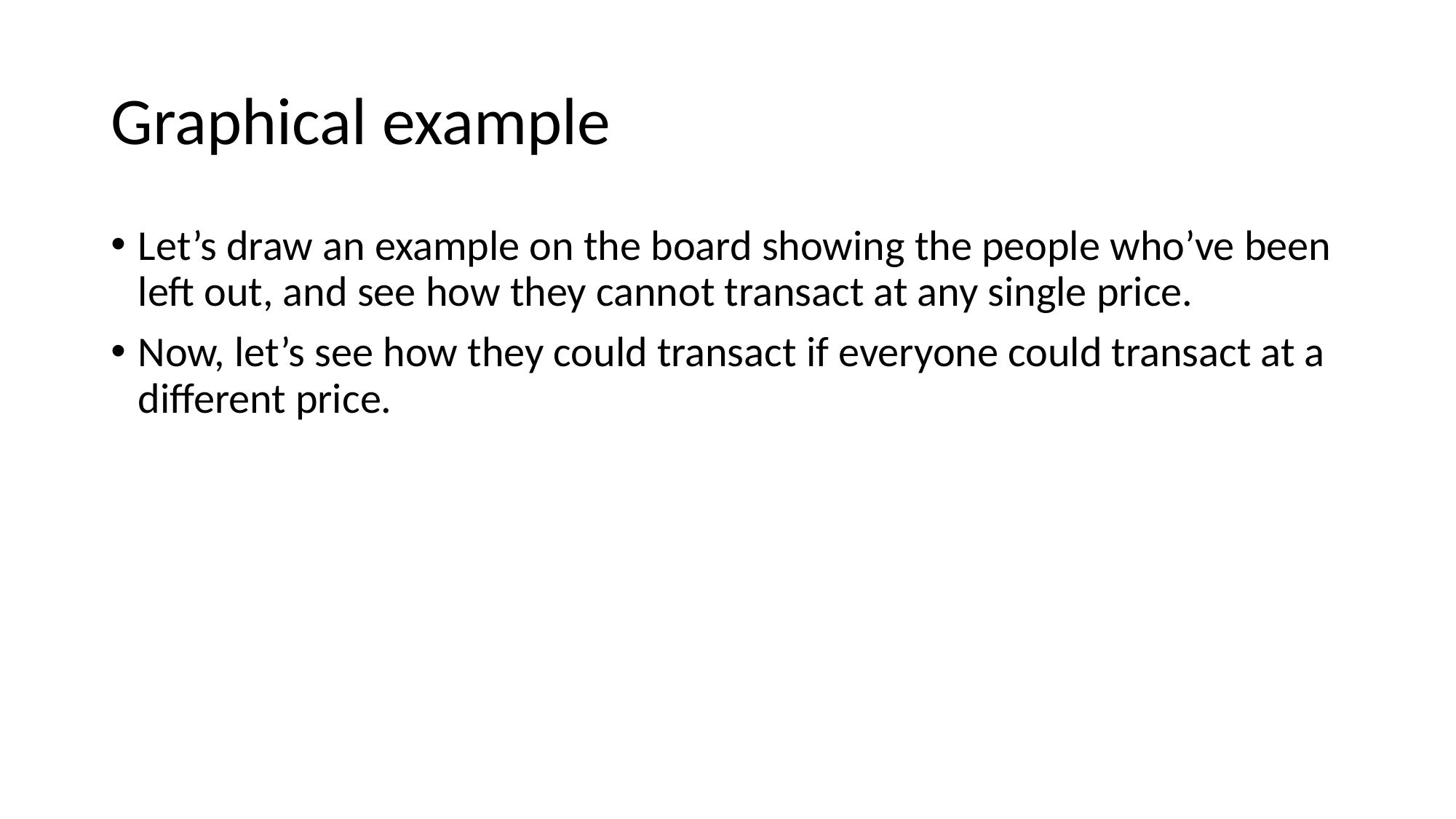

# Graphical example
Let’s draw an example on the board showing the people who’ve been left out, and see how they cannot transact at any single price.
Now, let’s see how they could transact if everyone could transact at a different price.